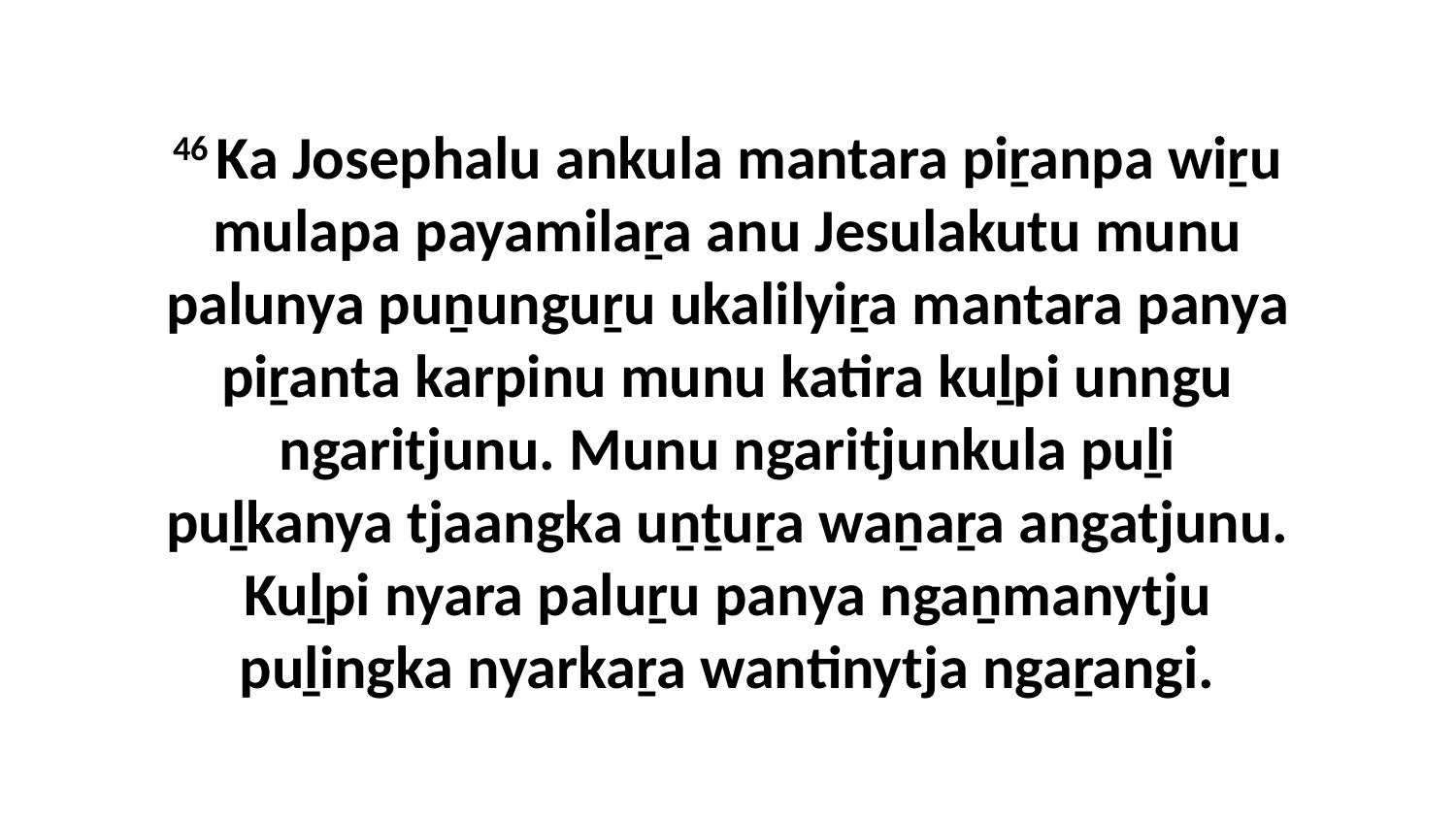

46 Ka Josephalu ankula mantara piṟanpa wiṟu mulapa payamilaṟa anu Jesulakutu munu palunya puṉunguṟu ukalilyiṟa mantara panya piṟanta karpinu munu katira kuḻpi unngu ngaritjunu. Munu ngaritjunkula puḻi puḻkanya tjaangka uṉṯuṟa waṉaṟa angatjunu. Kuḻpi nyara paluṟu panya ngaṉmanytju puḻingka nyarkaṟa wantinytja ngaṟangi.